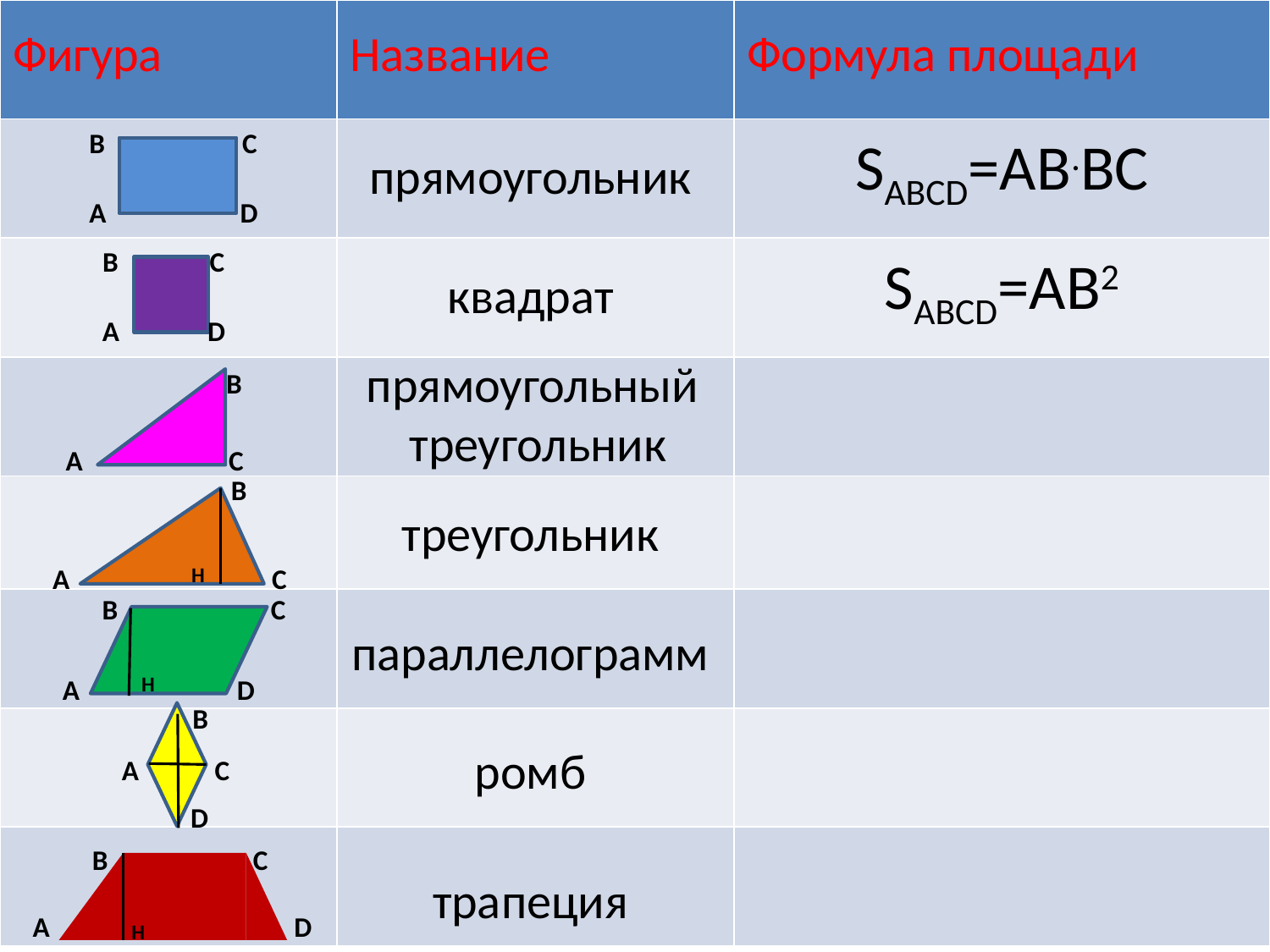

| Фигура | Название | Формула площади |
| --- | --- | --- |
|  |  | SABCD=AB.BC |
|  |  | SABCD=AB2 |
|  |  |  |
|  |  |  |
|  |  |  |
|  |  |  |
|  |  |  |
B
C

A
D
прямоугольник
B
C

A
D
квадрат
прямоугольный
треугольник
B

A
C
B

A
C
треугольник
Н
B
C

A
D
параллелограмм
Н
B

A
C
D
ромб
B
C

A
D
трапеция
Н